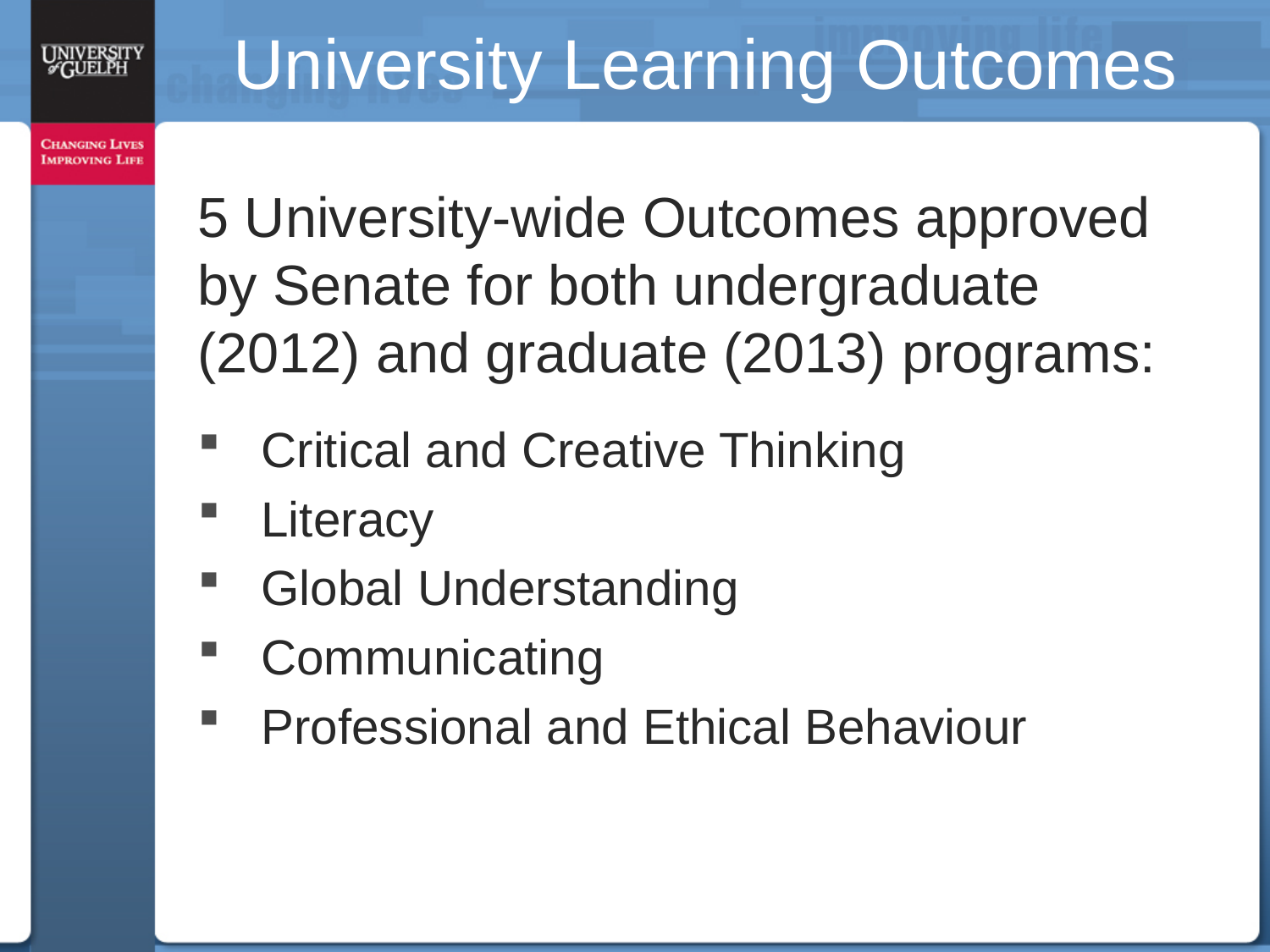

University Learning Outcomes
5 University-wide Outcomes approved by Senate for both undergraduate (2012) and graduate (2013) programs:

Critical and Creative Thinking
Literacy
Global Understanding
Communicating
Professional and Ethical Behaviour